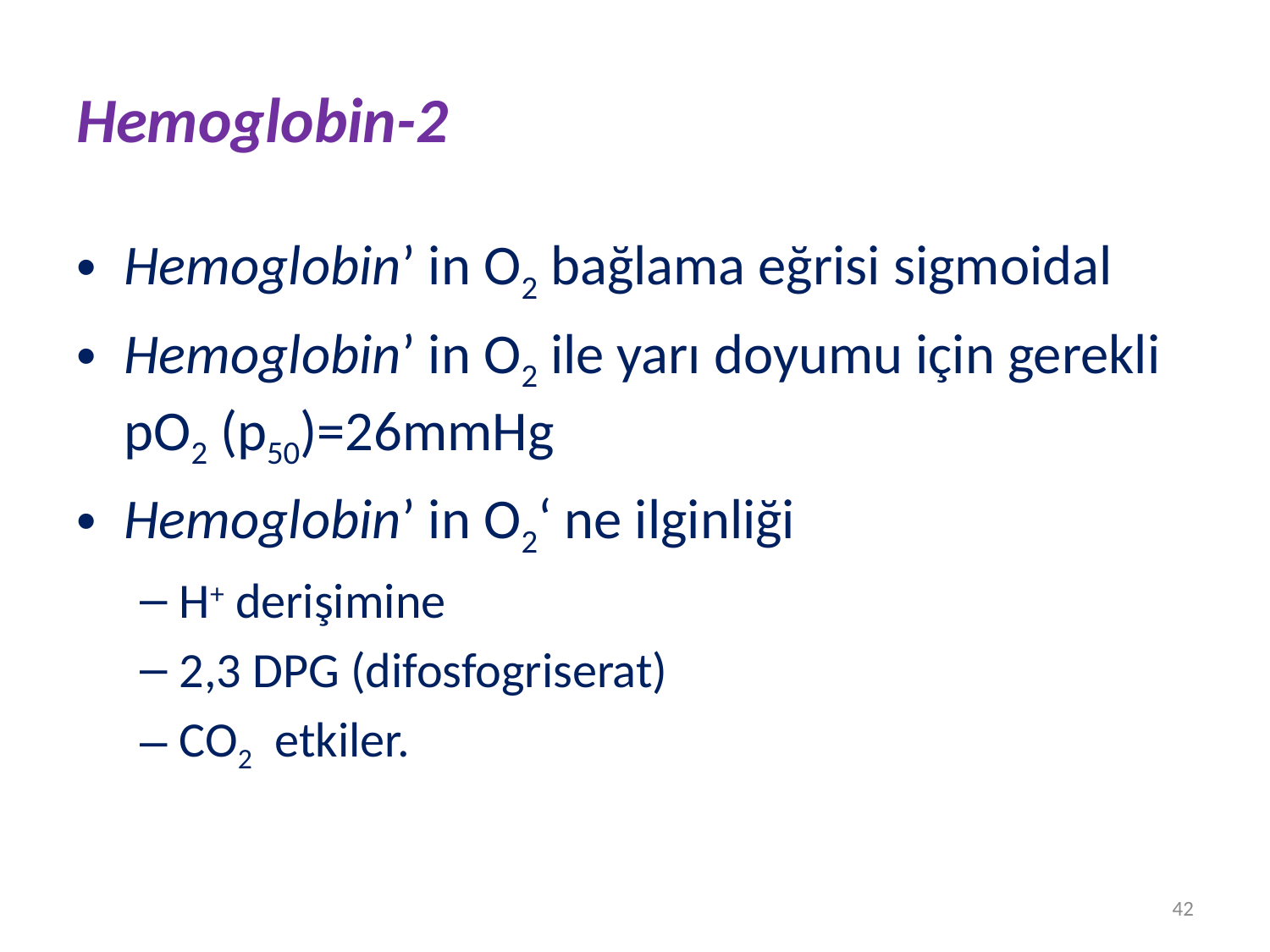

# Hemoglobin-2
Hemoglobin’ in O2 bağlama eğrisi sigmoidal
Hemoglobin’ in O2 ile yarı doyumu için gerekli pO2 (p50)=26mmHg
Hemoglobin’ in O2‘ ne ilginliği
H+ derişimine
2,3 DPG (difosfogriserat)
CO2  etkiler.

42